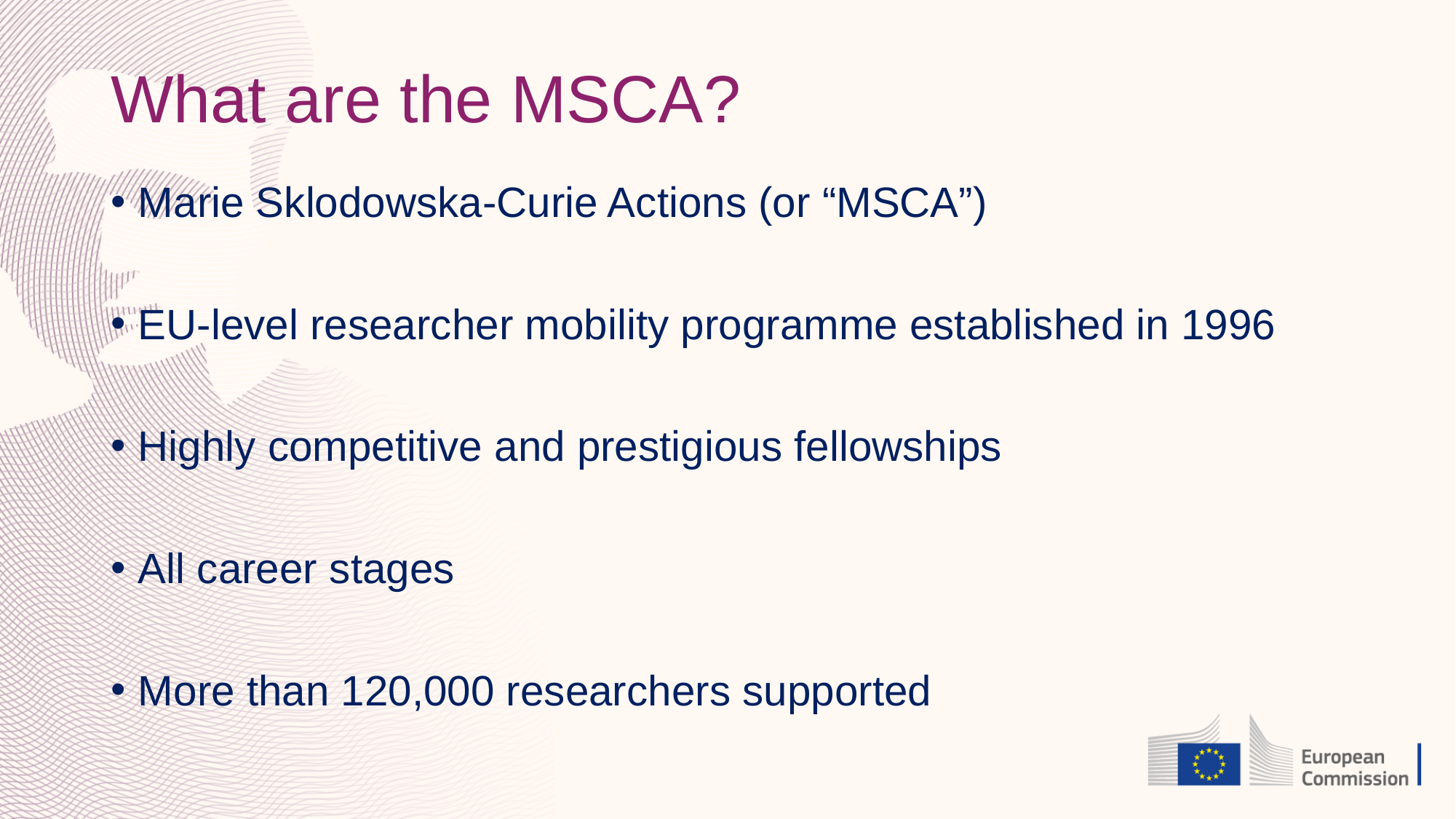

# What are the MSCA?
Marie Sklodowska-Curie Actions (or “MSCA”)

EU-level researcher mobility programme established in 1996

Highly competitive and prestigious fellowships

All career stages

More than 120,000 researchers supported